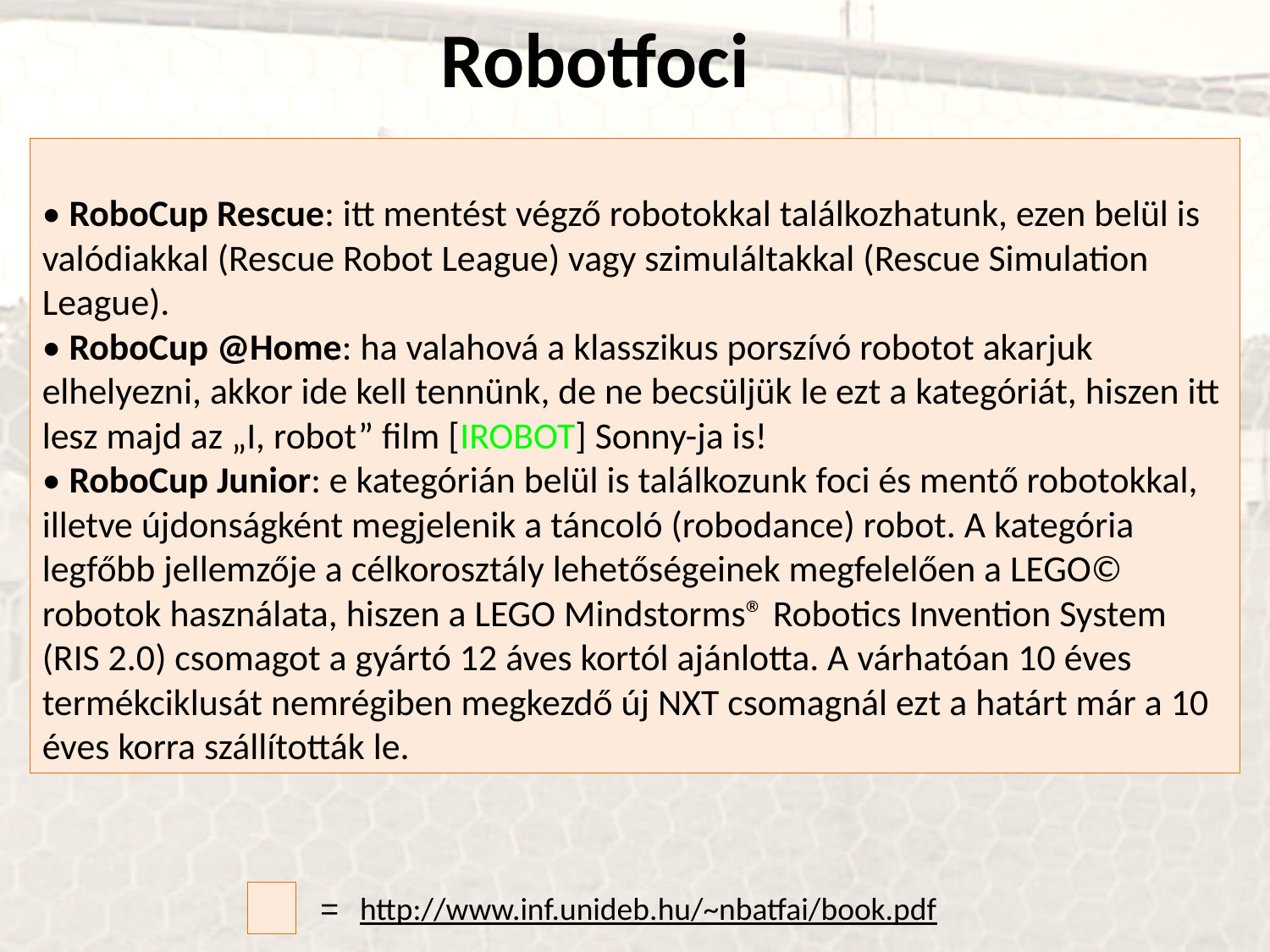

Robotfoci

• RoboCup Rescue: itt mentést végző robotokkal találkozhatunk, ezen belül is valódiakkal (Rescue Robot League) vagy szimuláltakkal (Rescue Simulation League).
• RoboCup @Home: ha valahová a klasszikus porszívó robotot akarjuk elhelyezni, akkor ide kell tennünk, de ne becsüljük le ezt a kategóriát, hiszen itt lesz majd az „I, robot” film [IROBOT] Sonny-ja is!
• RoboCup Junior: e kategórián belül is találkozunk foci és mentő robotokkal, illetve újdonságként megjelenik a táncoló (robodance) robot. A kategória legfőbb jellemzője a célkorosztály lehetőségeinek megfelelően a LEGO© robotok használata, hiszen a LEGO Mindstorms® Robotics Invention System (RIS 2.0) csomagot a gyártó 12 áves kortól ajánlotta. A várhatóan 10 éves termékciklusát nemrégiben megkezdő új NXT csomagnál ezt a határt már a 10 éves korra szállították le.

=
http://www.inf.unideb.hu/~nbatfai/book.pdf